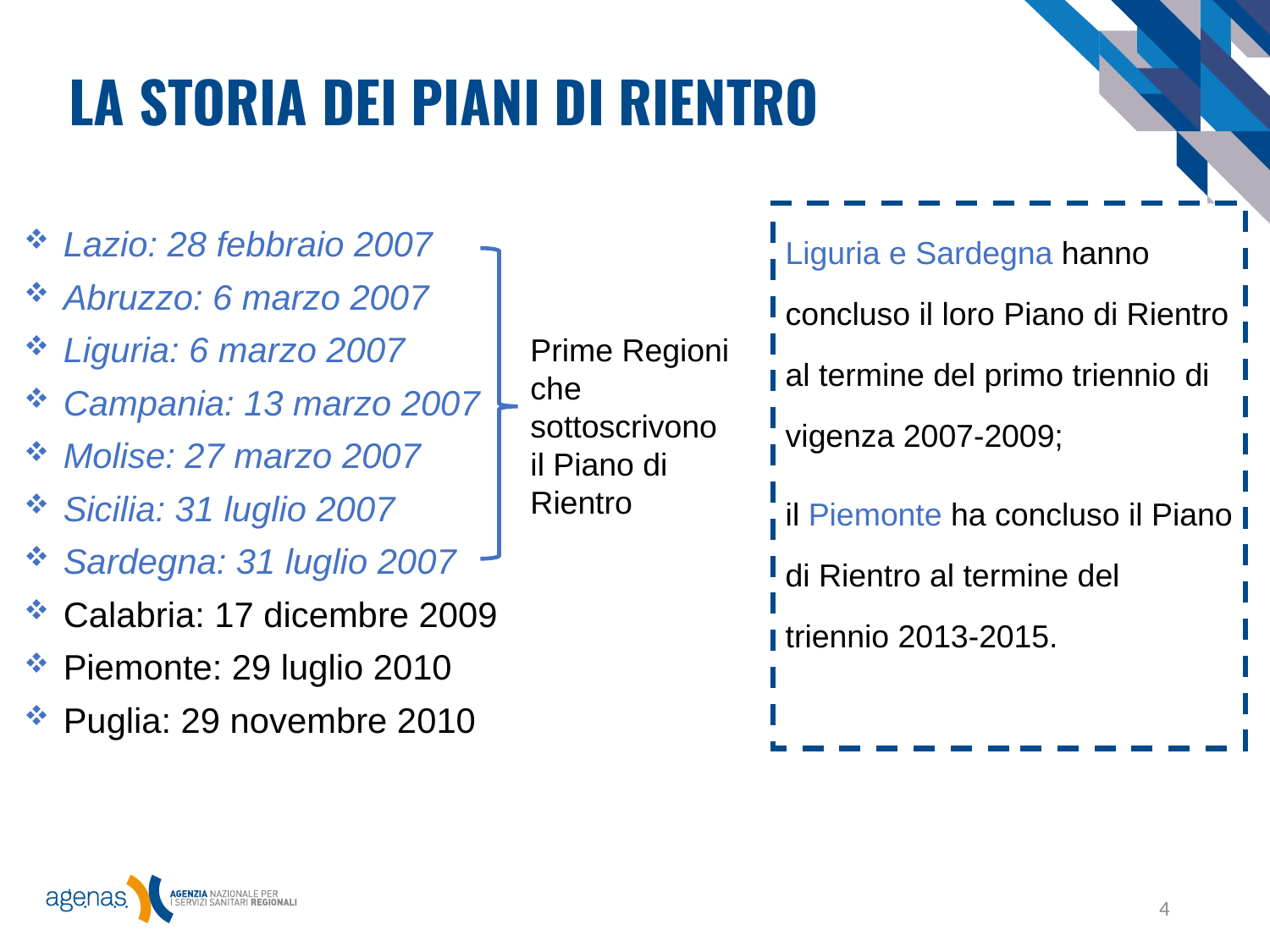

LA STORIA DEI PIANI DI RIENTRO
Liguria e Sardegna hanno concluso il loro Piano di Rientro al termine del primo triennio di vigenza 2007-2009;
il Piemonte ha concluso il Piano di Rientro al termine del triennio 2013-2015.
Lazio: 28 febbraio 2007
Abruzzo: 6 marzo 2007
Liguria: 6 marzo 2007
Campania: 13 marzo 2007
Molise: 27 marzo 2007
Sicilia: 31 luglio 2007
Sardegna: 31 luglio 2007
Calabria: 17 dicembre 2009
Piemonte: 29 luglio 2010
Puglia: 29 novembre 2010

Prime Regioni che sottoscrivono il Piano di Rientro
4